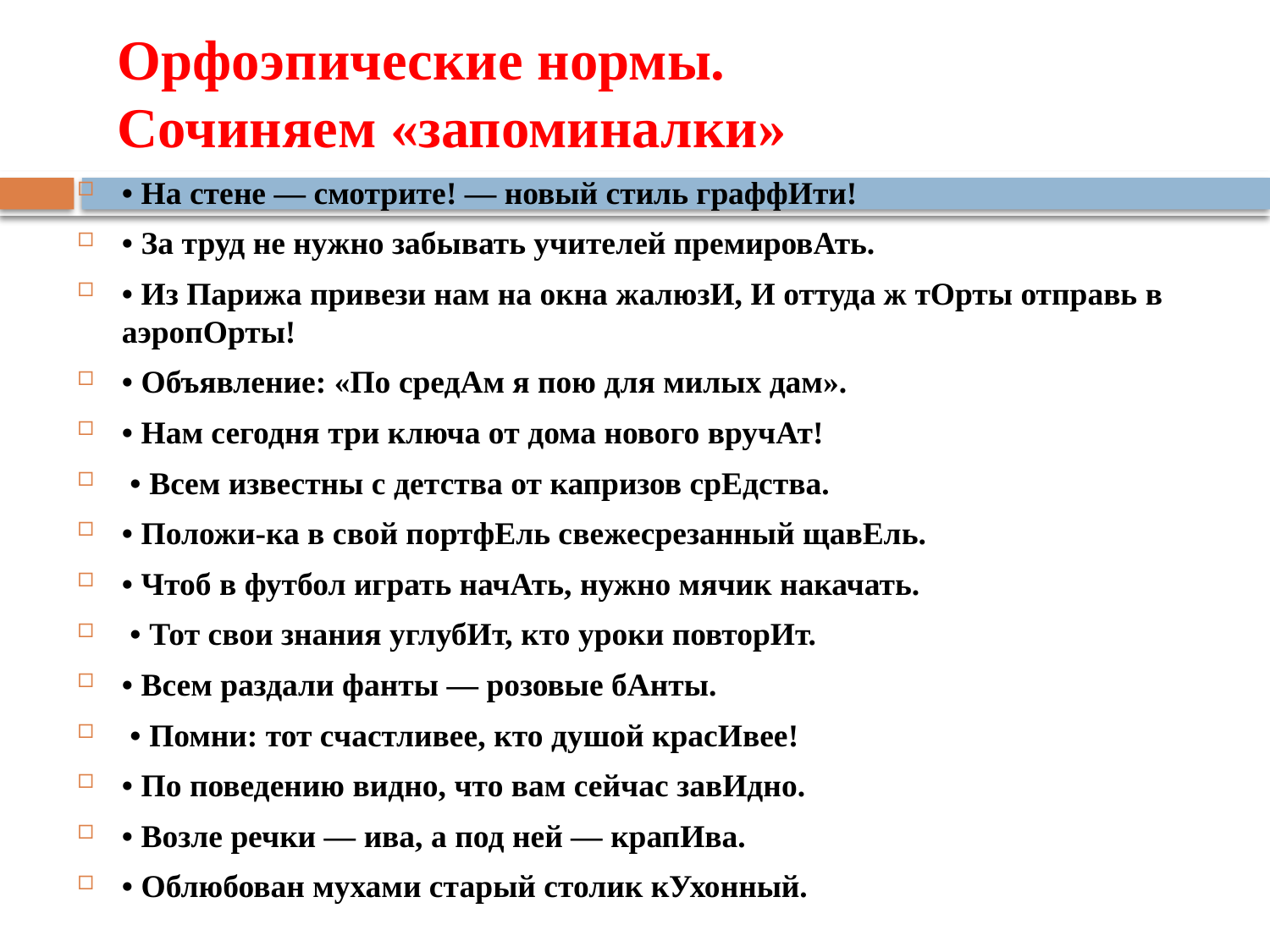

# Орфоэпические нормы. Сочиняем «запоминалки»
• На стене — смотрите! — новый стиль граффИти!
• За труд не нужно забывать учителей премировАть.
• Из Парижа привези нам на окна жалюзИ, И оттуда ж тОрты отправь в аэропОрты!
• Объявление: «По средАм я пою для милых дам».
• Нам сегодня три ключа от дома нового вручАт!
 • Всем известны с детства от капризов срЕдства.
• Положи-ка в свой портфЕль свежесрезанный щавЕль.
• Чтоб в футбол играть начАть, нужно мячик накачать.
 • Тот свои знания углубИт, кто уроки повторИт.
• Всем раздали фанты — розовые бАнты.
 • Помни: тот счастливее, кто душой красИвее!
• По поведению видно, что вам сейчас завИдно.
• Возле речки — ива, а под ней — крапИва.
• Облюбован мухами старый столик кУхонный.